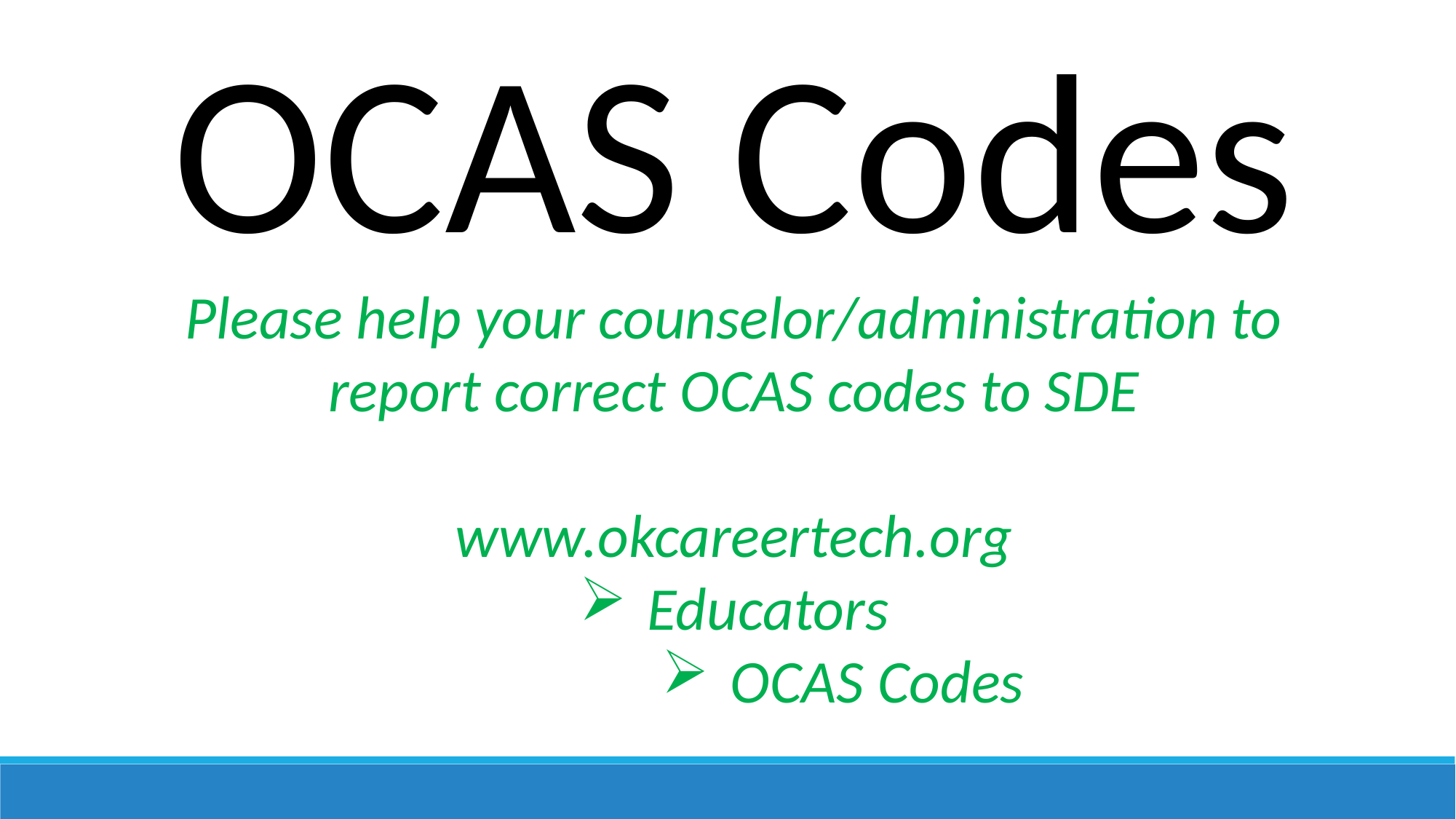

OCAS Codes
Please help your counselor/administration to report correct OCAS codes to SDE

www.okcareertech.org
Educators
OCAS Codes